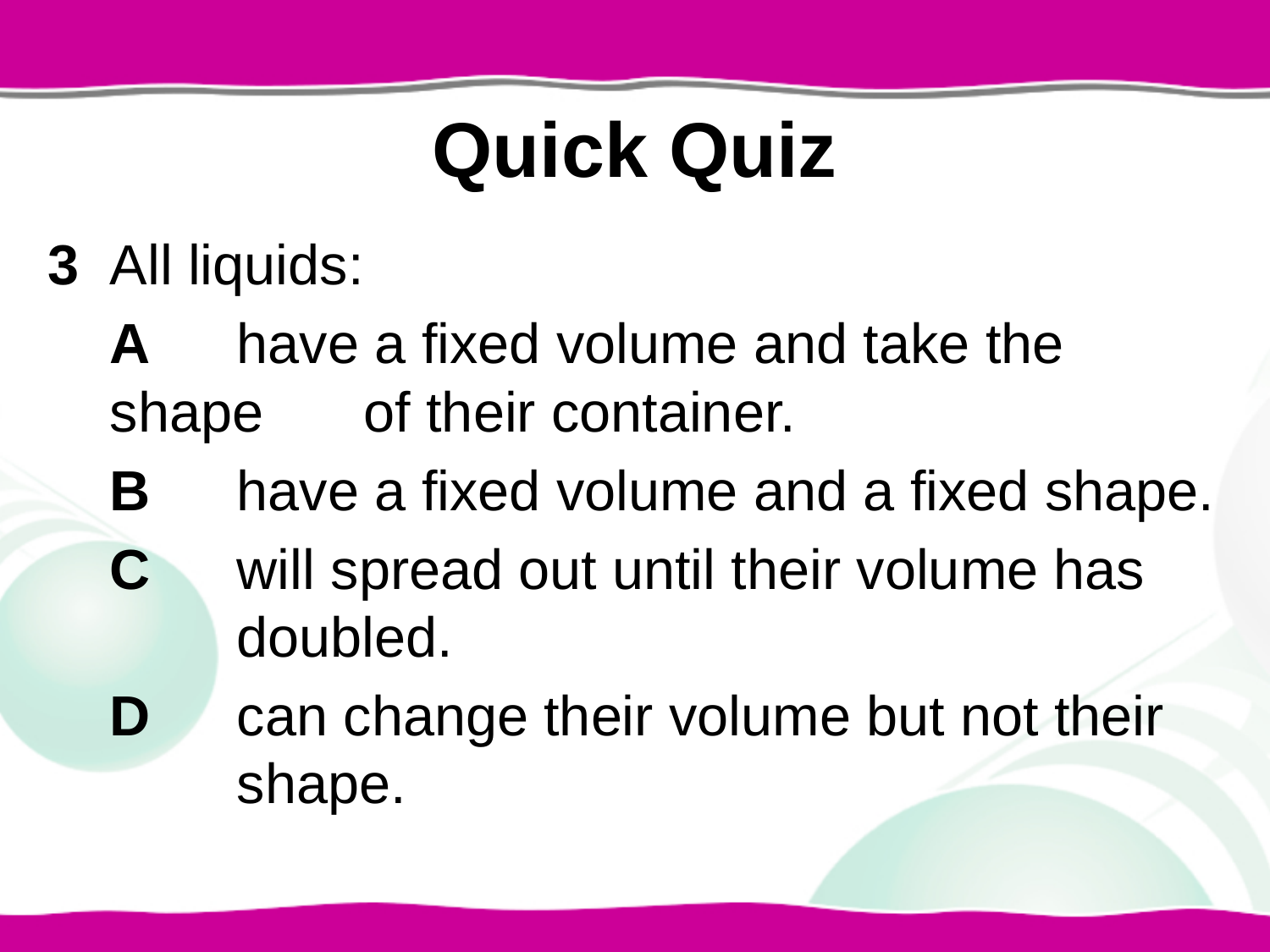

# Quick Quiz
3	All liquids:
	A	have a fixed volume and take the shape 	of their container.
	B	have a fixed volume and a fixed shape.
	C	will spread out until their volume has 	doubled.
	D	can change their volume but not their 	shape.